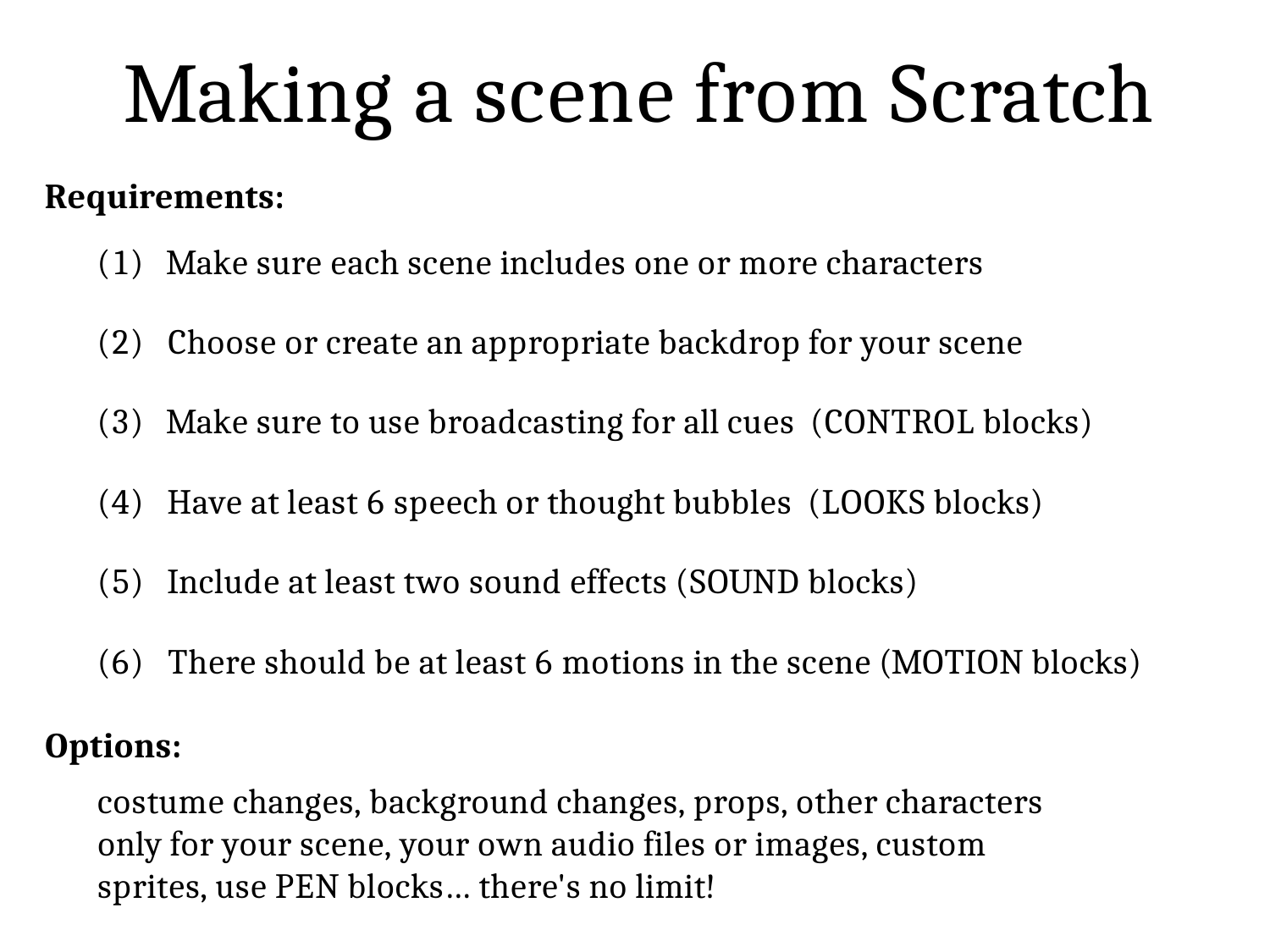

Making a scene from Scratch
Requirements:
(1)   Make sure each scene includes one or more characters
(2)   Choose or create an appropriate backdrop for your scene
(3)   Make sure to use broadcasting for all cues  (CONTROL blocks)
(4)   Have at least 6 speech or thought bubbles  (LOOKS blocks)
(5)   Include at least two sound effects (SOUND blocks)
(6)   There should be at least 6 motions in the scene (MOTION blocks)
Options:
costume changes, background changes, props, other characters only for your scene, your own audio files or images, custom sprites, use PEN blocks… there's no limit!